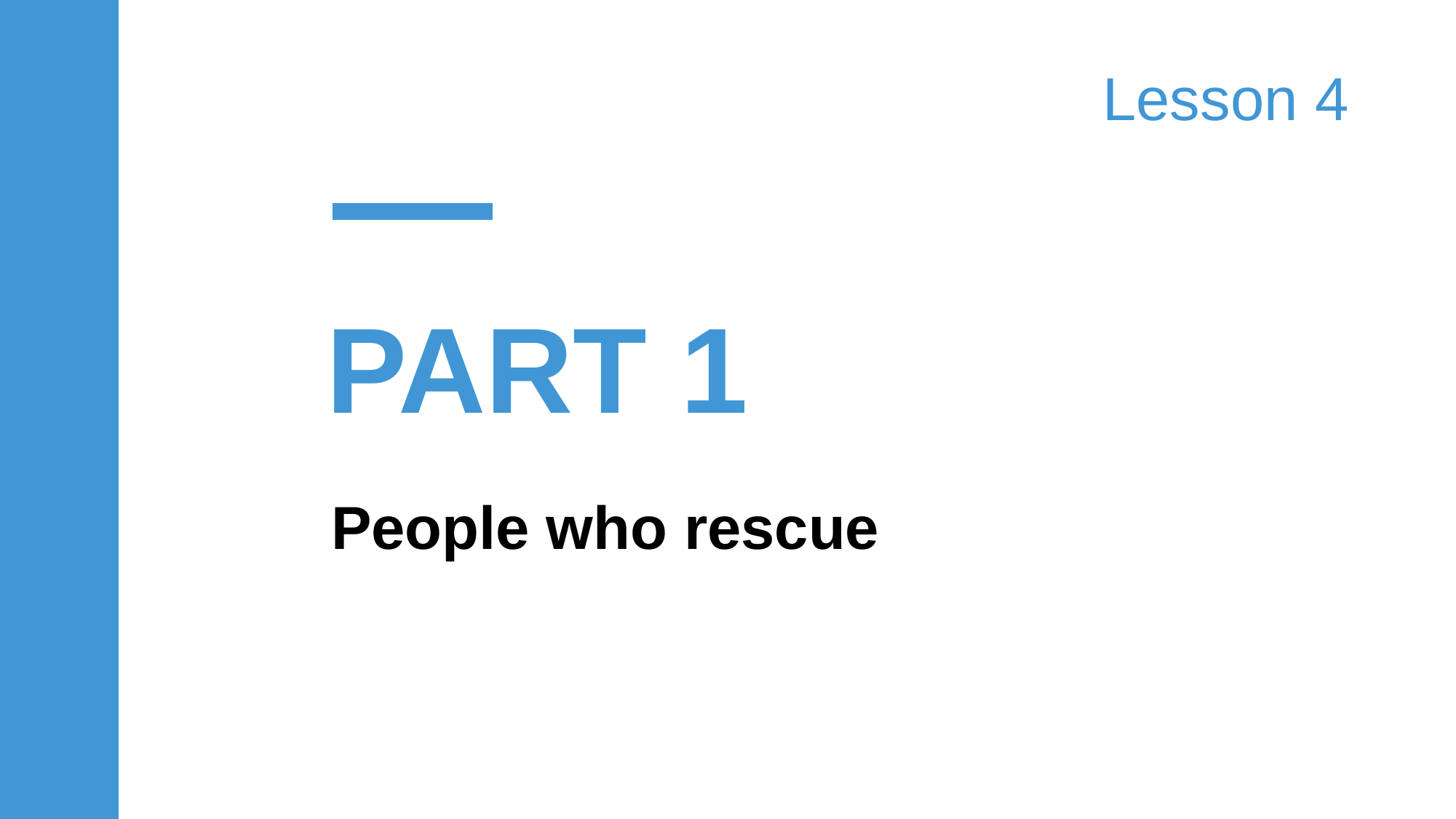

Lesson 4
PART 1
People who rescue